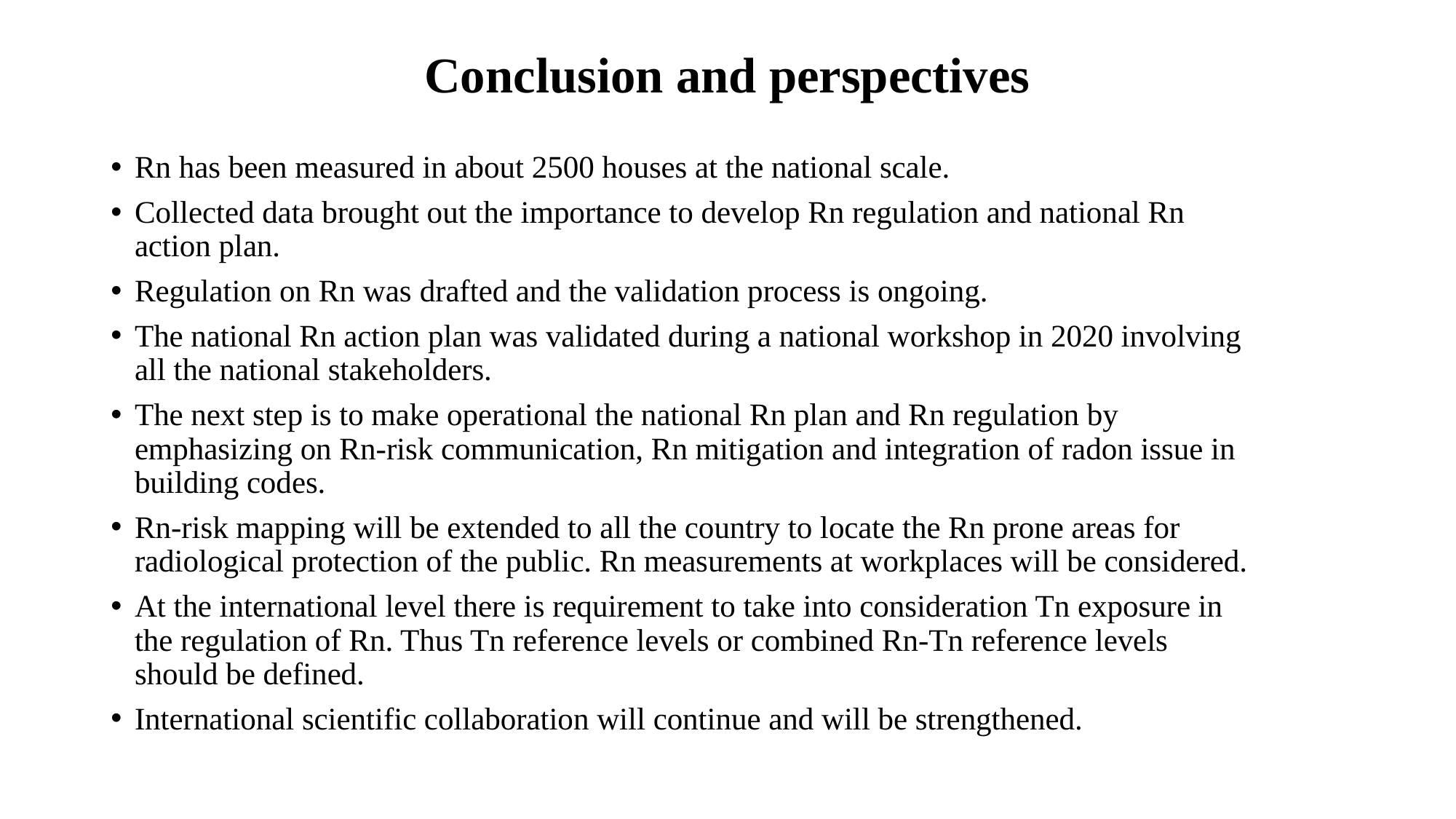

# Conclusion and perspectives
Rn has been measured in about 2500 houses at the national scale.
Collected data brought out the importance to develop Rn regulation and national Rn action plan.
Regulation on Rn was drafted and the validation process is ongoing.
The national Rn action plan was validated during a national workshop in 2020 involving all the national stakeholders.
The next step is to make operational the national Rn plan and Rn regulation by emphasizing on Rn-risk communication, Rn mitigation and integration of radon issue in building codes.
Rn-risk mapping will be extended to all the country to locate the Rn prone areas for radiological protection of the public. Rn measurements at workplaces will be considered.
At the international level there is requirement to take into consideration Tn exposure in the regulation of Rn. Thus Tn reference levels or combined Rn-Tn reference levels should be defined.
International scientific collaboration will continue and will be strengthened.